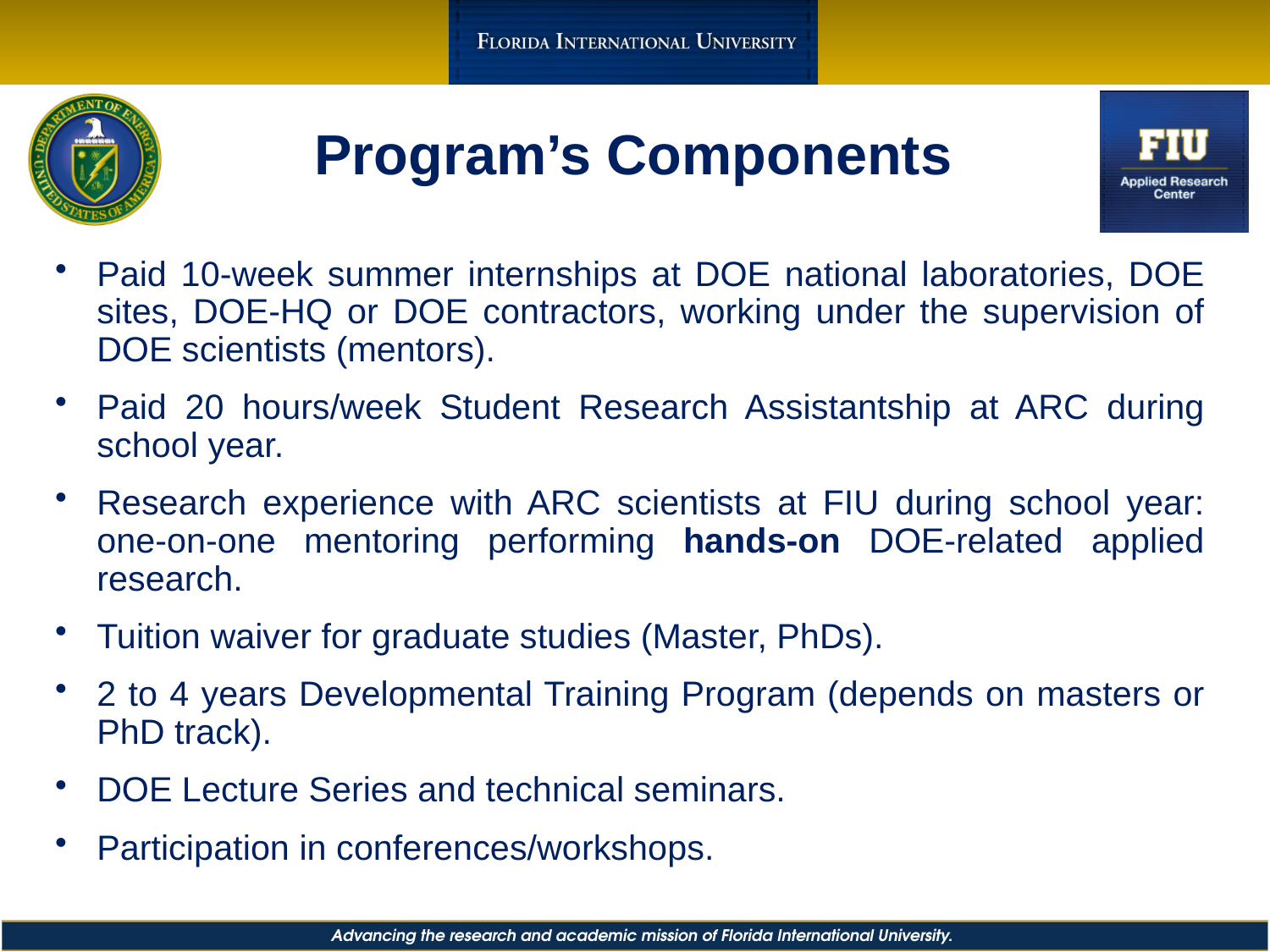

# Program’s Components
Paid 10-week summer internships at DOE national laboratories, DOE sites, DOE-HQ or DOE contractors, working under the supervision of DOE scientists (mentors).
Paid 20 hours/week Student Research Assistantship at ARC during school year.
Research experience with ARC scientists at FIU during school year: one-on-one mentoring performing hands-on DOE-related applied research.
Tuition waiver for graduate studies (Master, PhDs).
2 to 4 years Developmental Training Program (depends on masters or PhD track).
DOE Lecture Series and technical seminars.
Participation in conferences/workshops.